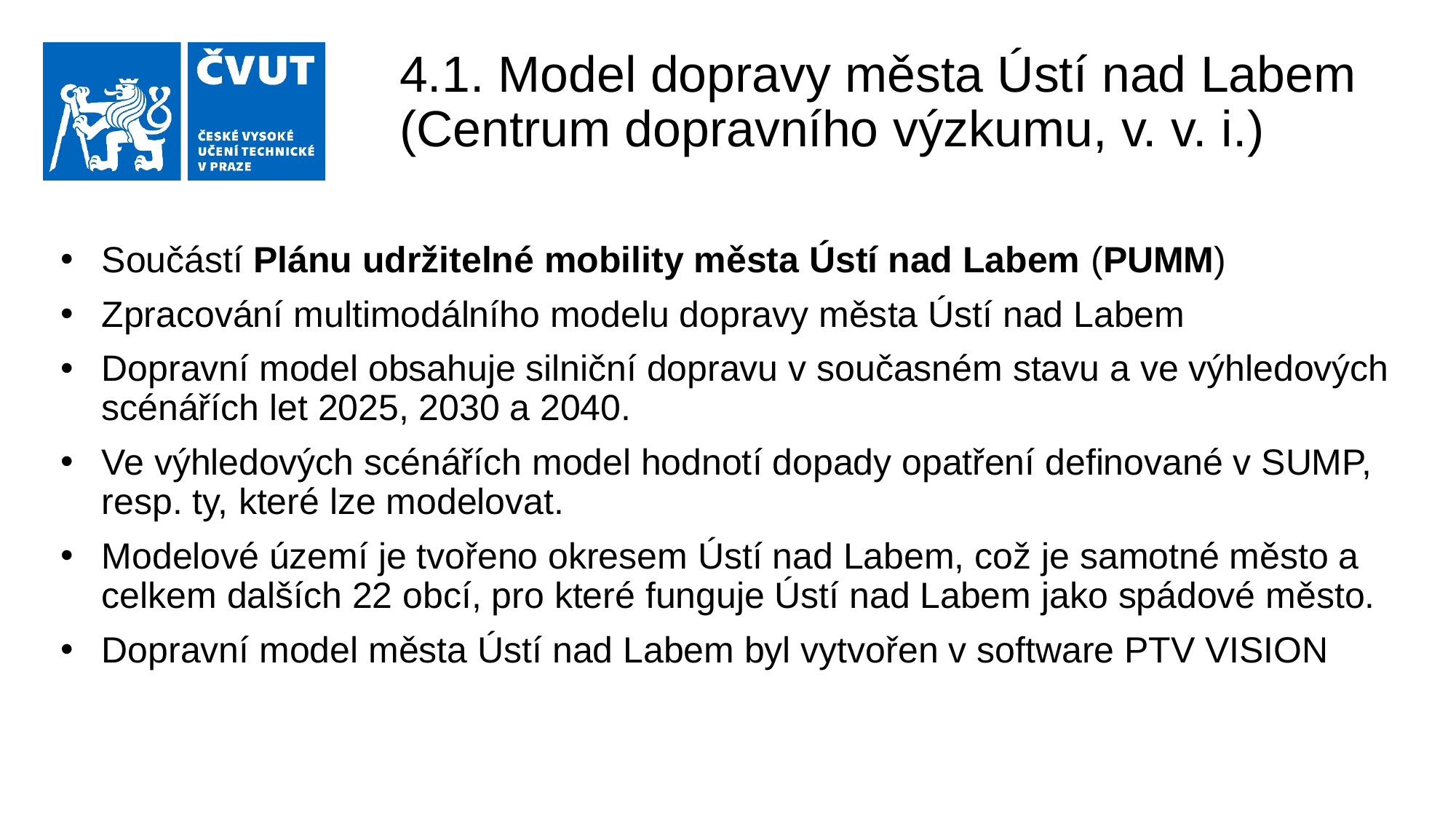

# 4.1. Model dopravy města Ústí nad Labem (Centrum dopravního výzkumu, v. v. i.)
Součástí Plánu udržitelné mobility města Ústí nad Labem (PUMM)
Zpracování multimodálního modelu dopravy města Ústí nad Labem
Dopravní model obsahuje silniční dopravu v současném stavu a ve výhledových scénářích let 2025, 2030 a 2040.
Ve výhledových scénářích model hodnotí dopady opatření definované v SUMP, resp. ty, které lze modelovat.
Modelové území je tvořeno okresem Ústí nad Labem, což je samotné město a celkem dalších 22 obcí, pro které funguje Ústí nad Labem jako spádové město.
Dopravní model města Ústí nad Labem byl vytvořen v software PTV VISION